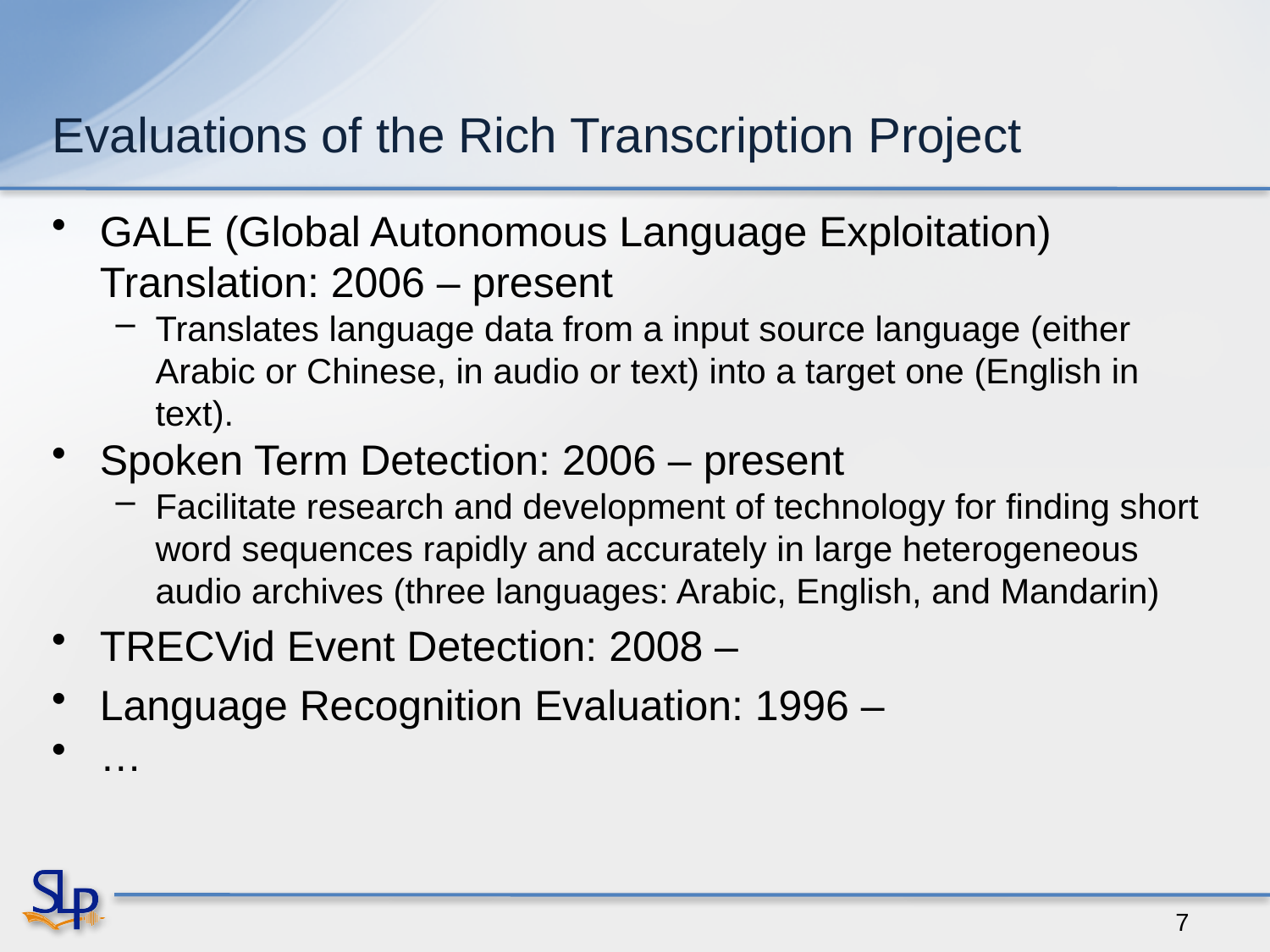

# Evaluations of the Rich Transcription Project
GALE (Global Autonomous Language Exploitation) Translation: 2006 – present
Translates language data from a input source language (either Arabic or Chinese, in audio or text) into a target one (English in text).
Spoken Term Detection: 2006 – present
Facilitate research and development of technology for finding short word sequences rapidly and accurately in large heterogeneous audio archives (three languages: Arabic, English, and Mandarin)

TRECVid Event Detection: 2008 –

Language Recognition Evaluation: 1996 –
…